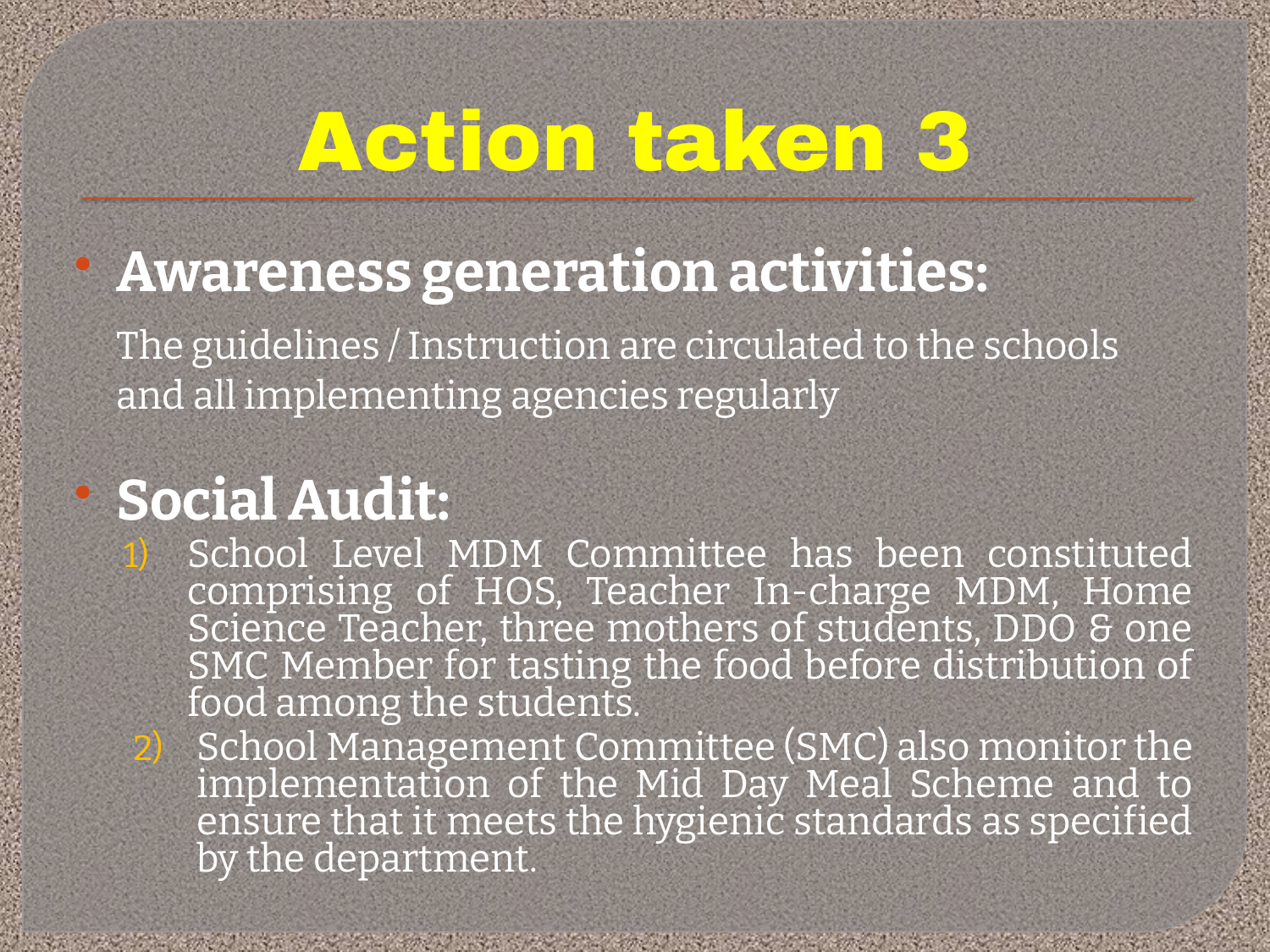

# Action taken 3
Awareness generation activities:
	The guidelines / Instruction are circulated to the schools and all implementing agencies regularly

Social Audit:
School Level MDM Committee has been constituted comprising of HOS, Teacher In-charge MDM, Home Science Teacher, three mothers of students, DDO & one SMC Member for tasting the food before distribution of food among the students.
School Management Committee (SMC) also monitor the implementation of the Mid Day Meal Scheme and to ensure that it meets the hygienic standards as specified by the department.